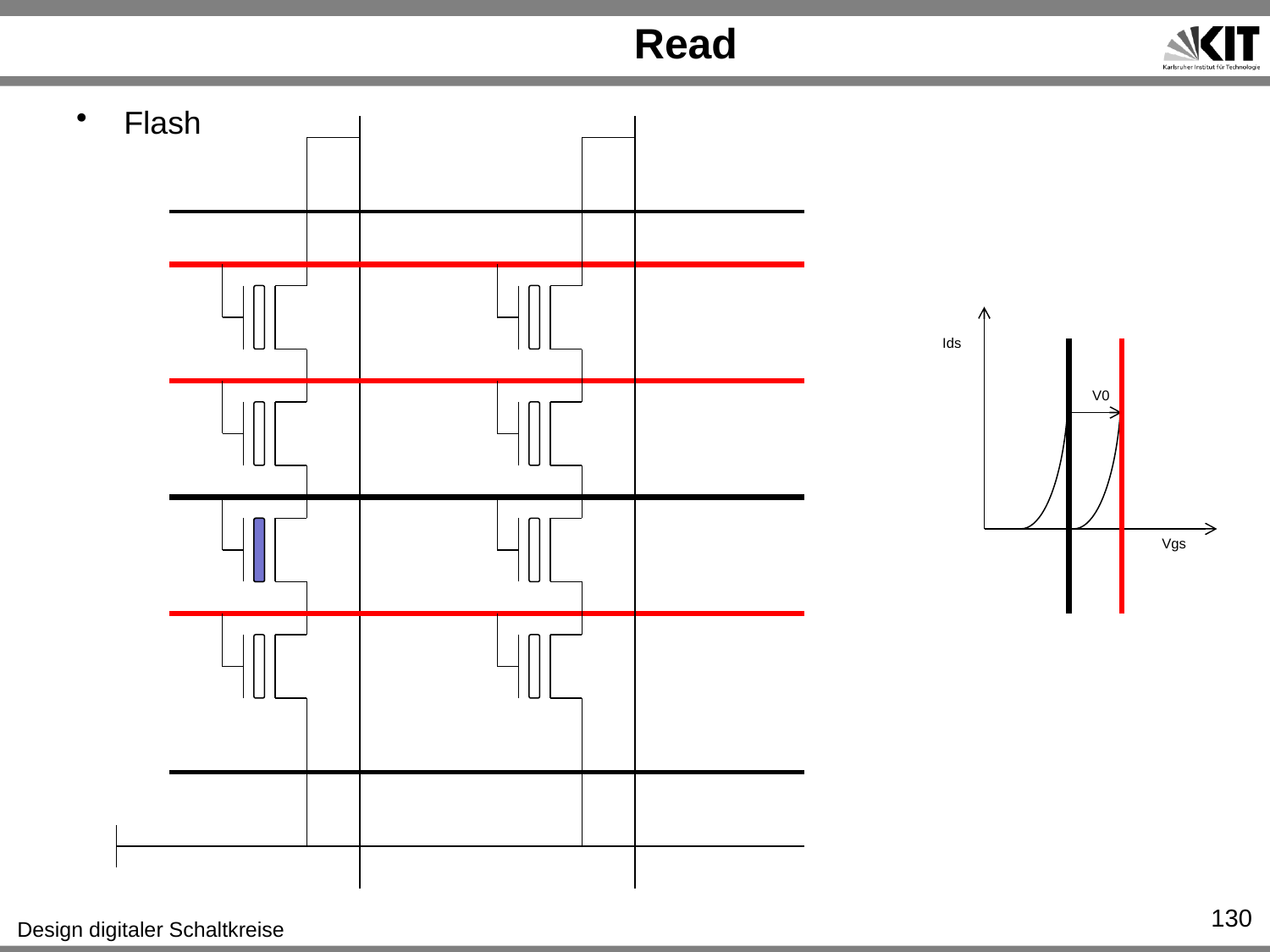

# Read
Flash

Ids
V0

Vgs

130